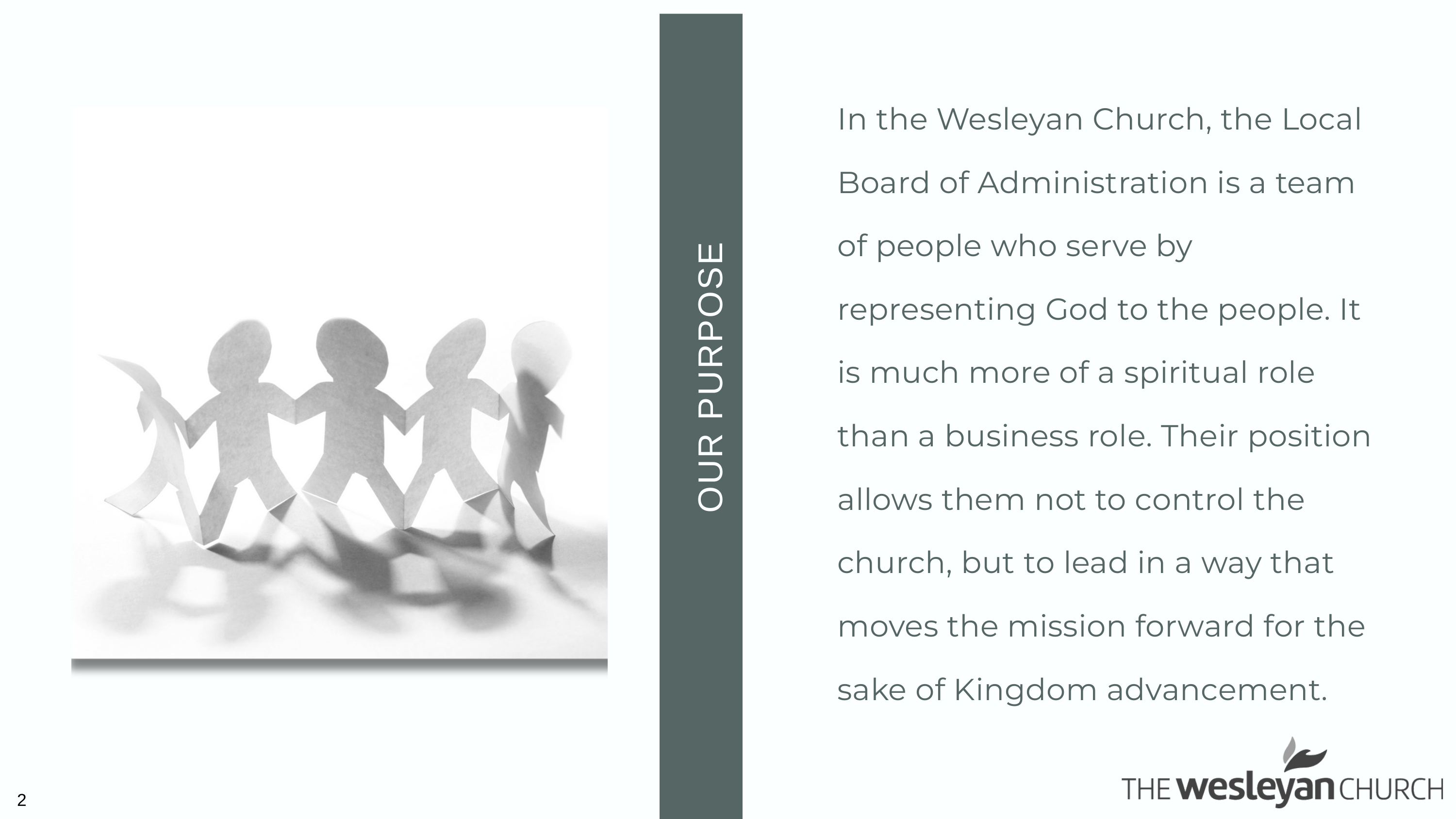

In the Wesleyan Church, the Local Board of Administration is a team of people who serve by representing God to the people. It is much more of a spiritual role than a business role. Their position allows them not to control the church, but to lead in a way that moves the mission forward for the sake of Kingdom advancement.

OUR PURPOSE

2